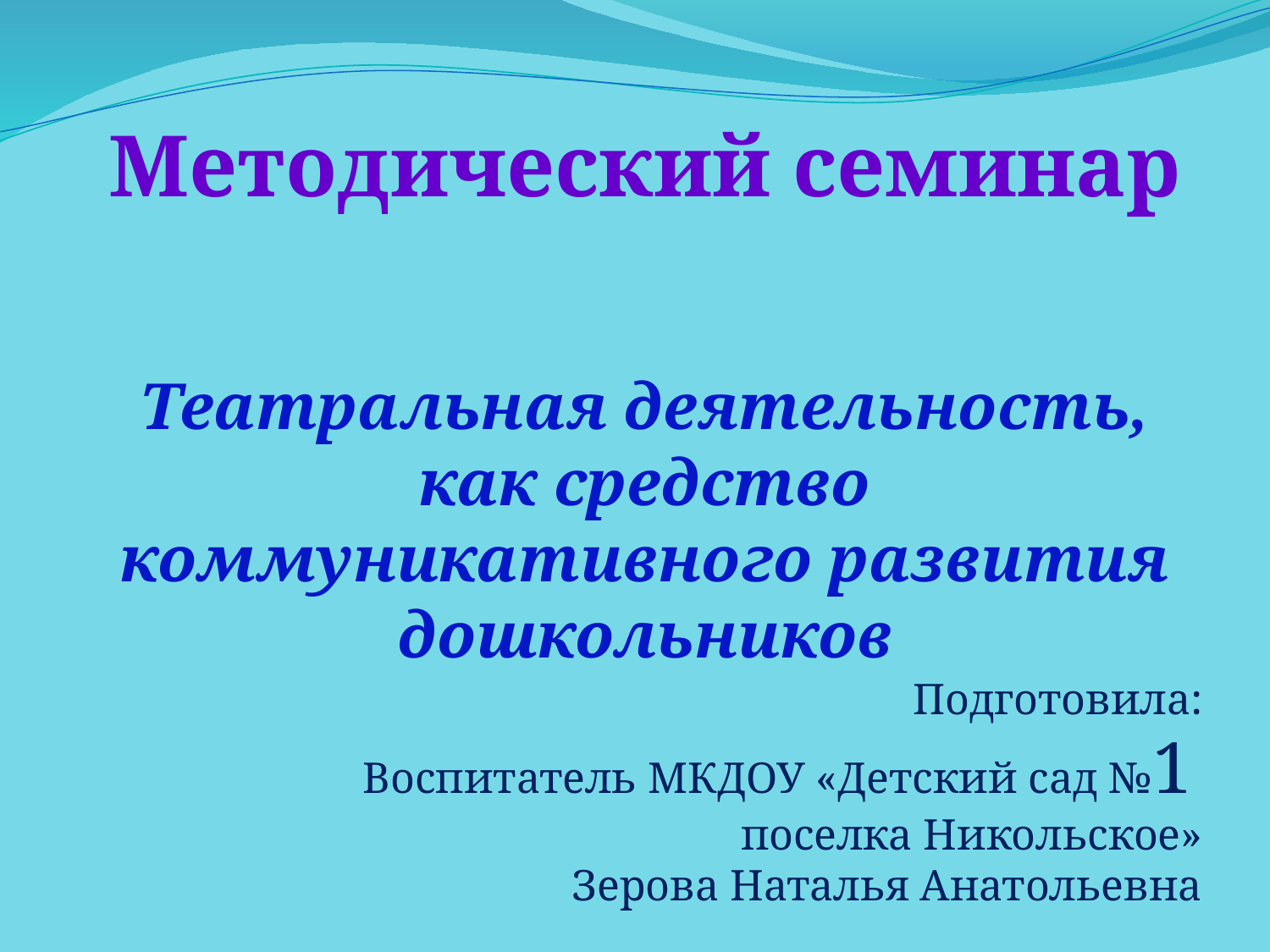

Методический семинар

Театральная деятельность, как средство коммуникативного развития дошкольников
Подготовила:
Воспитатель МКДОУ «Детский сад №1
поселка Никольское»
Зерова Наталья Анатольевна